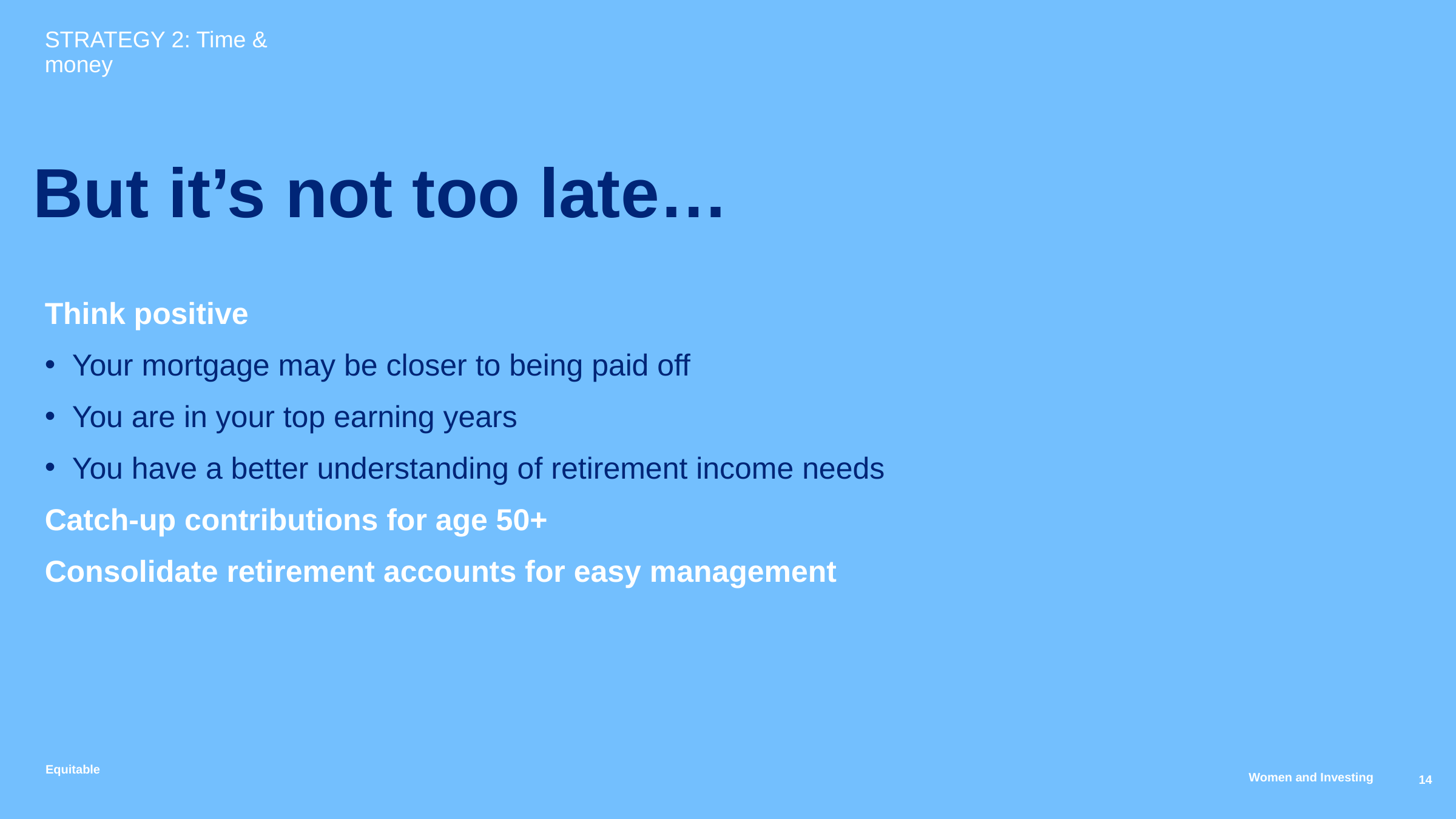

# STRATEGY 2: Time & money
But it’s not too late…
Think positive
Your mortgage may be closer to being paid off
You are in your top earning years
You have a better understanding of retirement income needs
Catch-up contributions for age 50+
Consolidate retirement accounts for easy management
Women and Investing
14